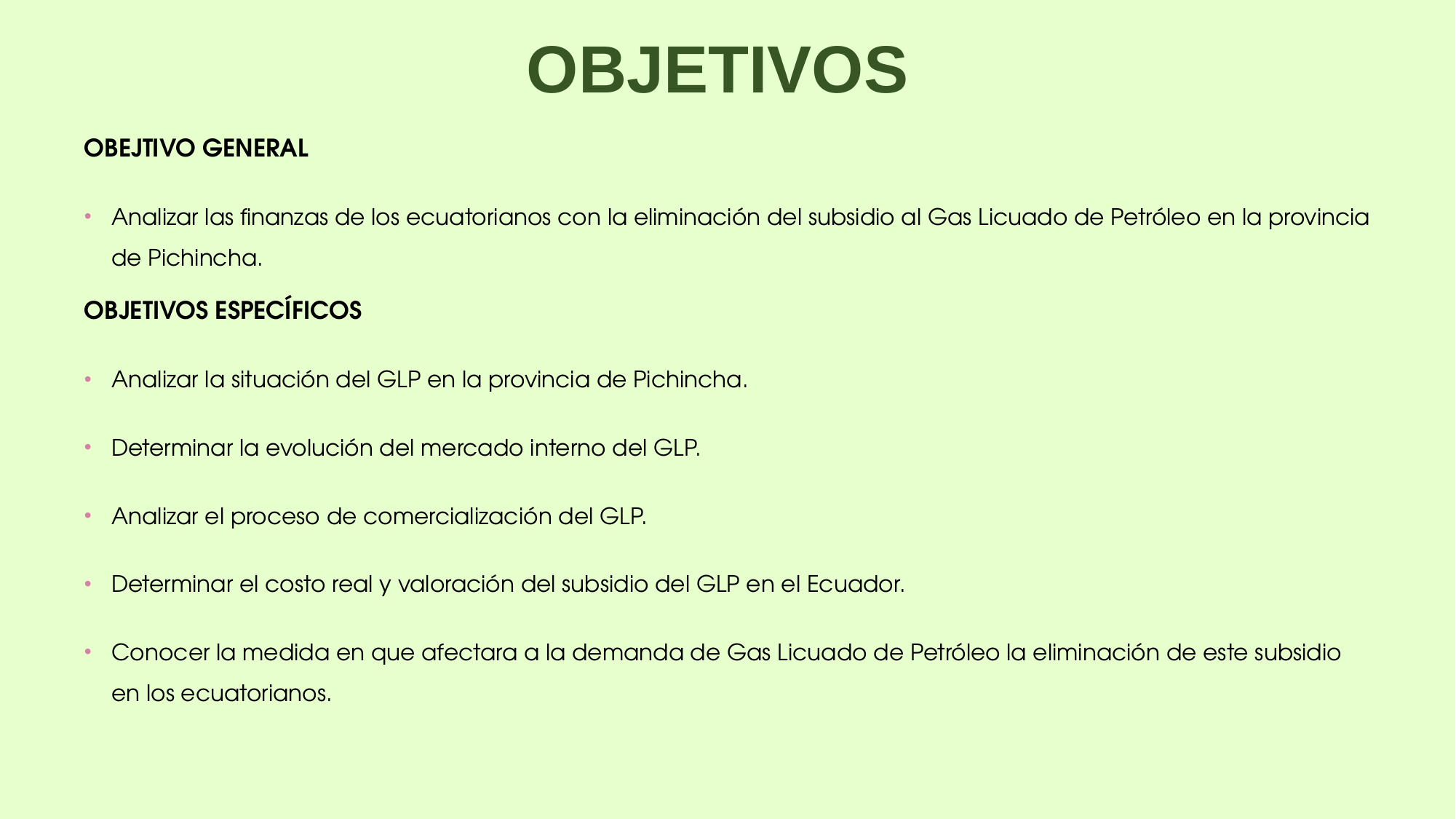

# OBJETIVOS
OBEJTIVO GENERAL
Analizar las finanzas de los ecuatorianos con la eliminación del subsidio al Gas Licuado de Petróleo en la provincia de Pichincha.
OBJETIVOS ESPECÍFICOS
Analizar la situación del GLP en la provincia de Pichincha.
Determinar la evolución del mercado interno del GLP.
Analizar el proceso de comercialización del GLP.
Determinar el costo real y valoración del subsidio del GLP en el Ecuador.
Conocer la medida en que afectara a la demanda de Gas Licuado de Petróleo la eliminación de este subsidio en los ecuatorianos.